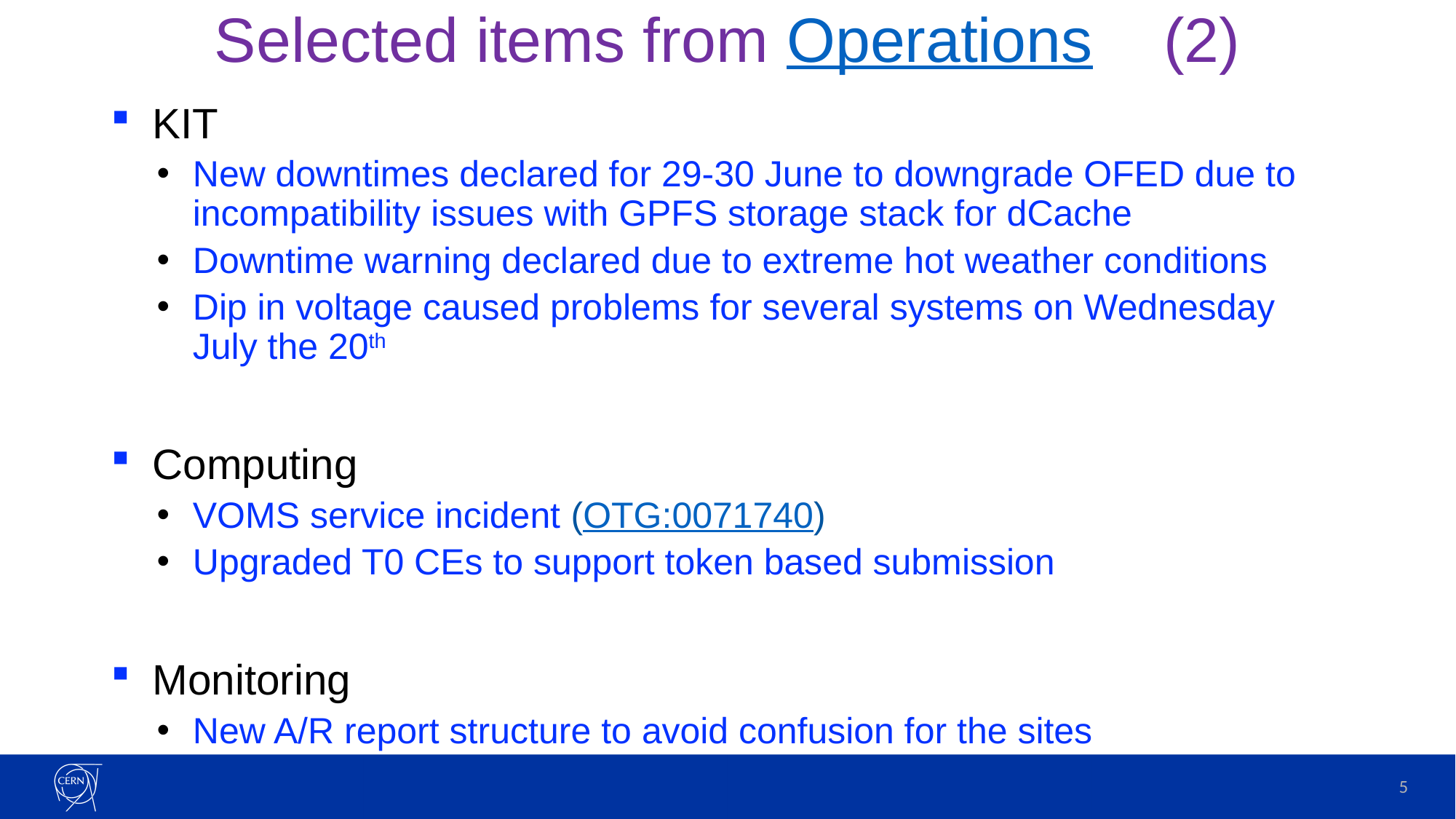

# Selected items from Operations    (2)
KIT
New downtimes declared for 29-30 June to downgrade OFED due to incompatibility issues with GPFS storage stack for dCache
Downtime warning declared due to extreme hot weather conditions
Dip in voltage caused problems for several systems on Wednesday July the 20th

Computing
VOMS service incident (OTG:0071740)
Upgraded T0 CEs to support token based submission

Monitoring
New A/R report structure to avoid confusion for the sites
5